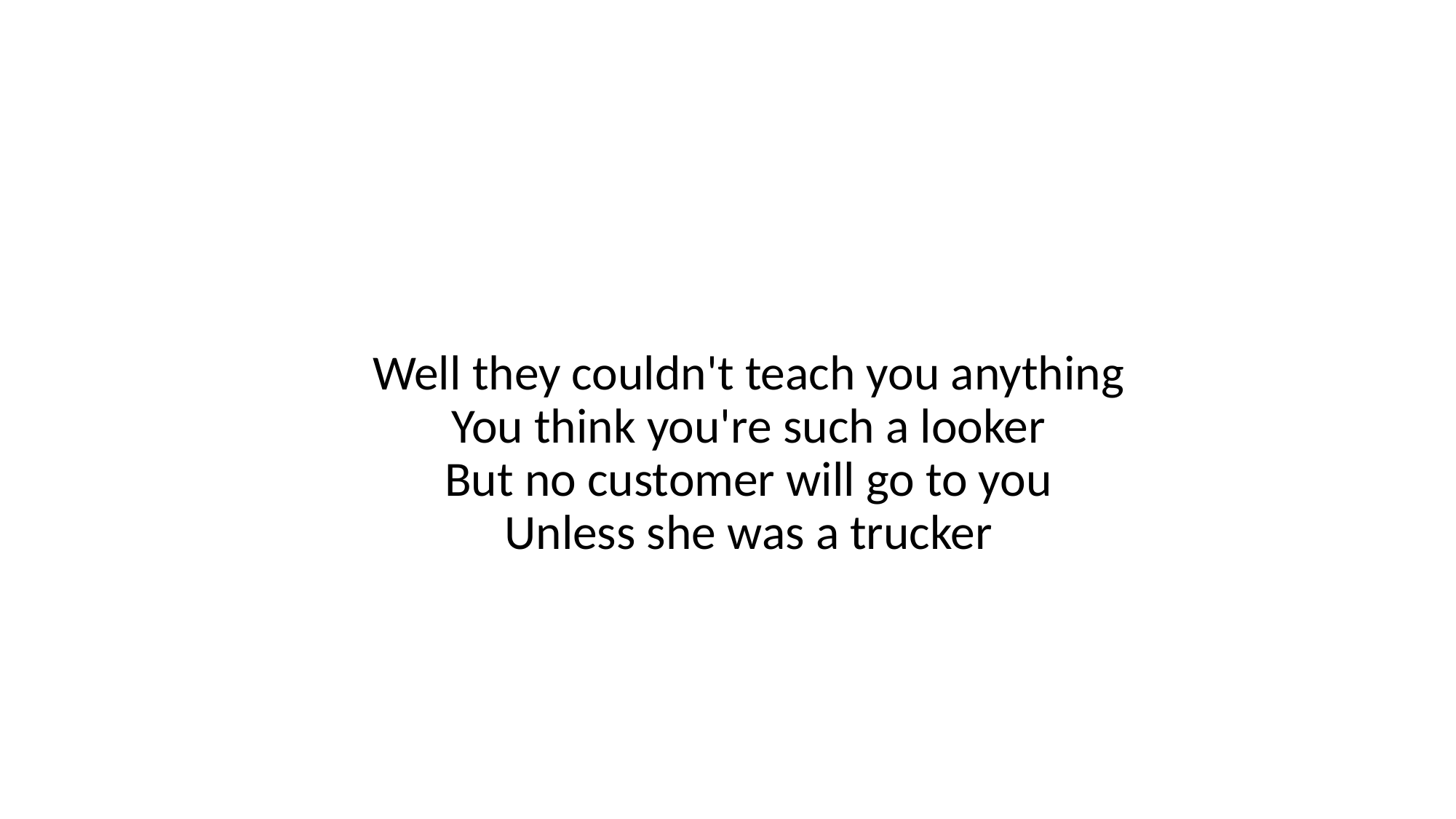

# Well they couldn't teach you anything You think you're such a looker But no customer will go to you Unless she was a trucker